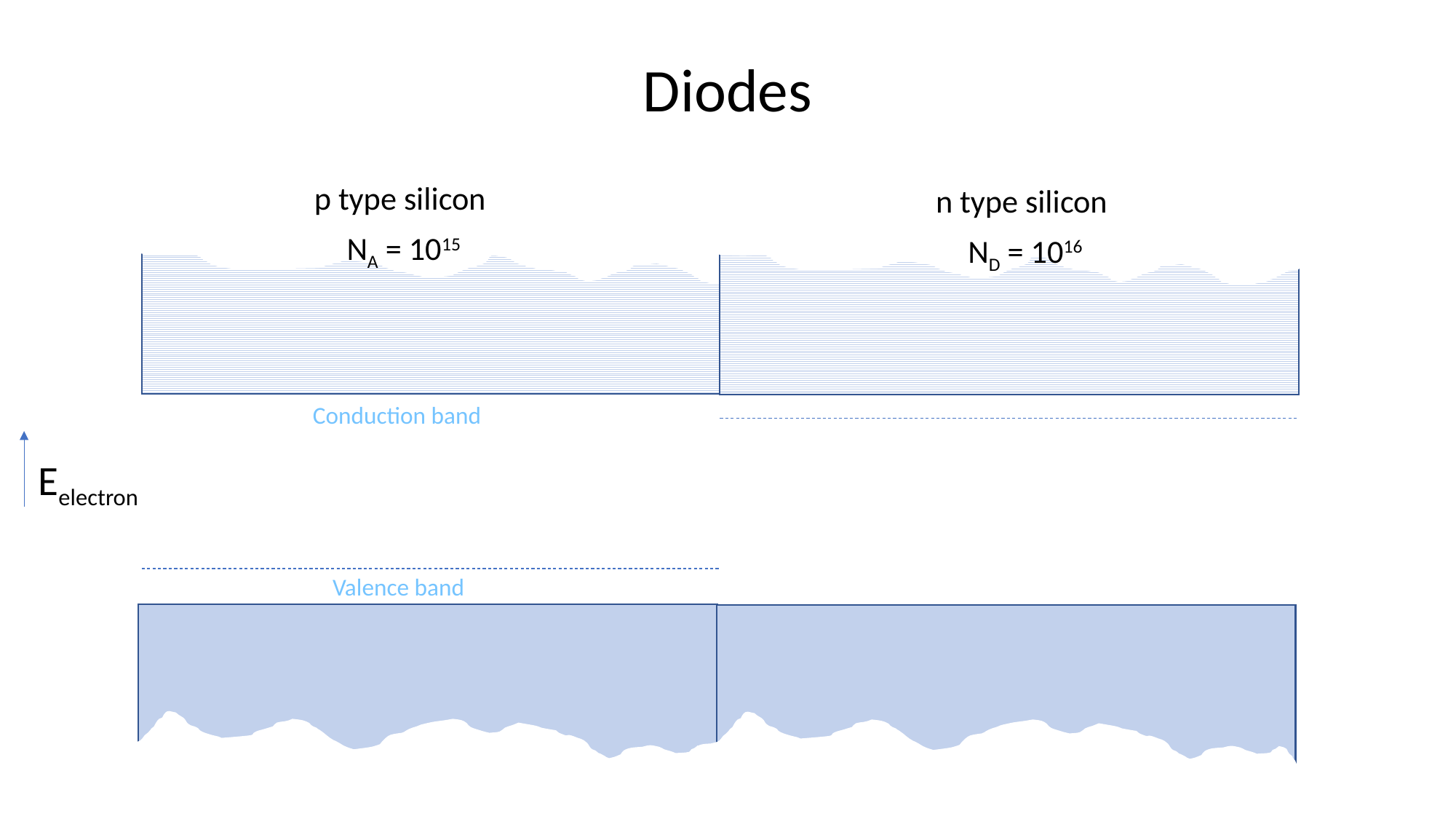

# Diodes
p type silicon
NA = 1015
n type silicon
ND = 1016

Conduction band
Eelectron
Valence band